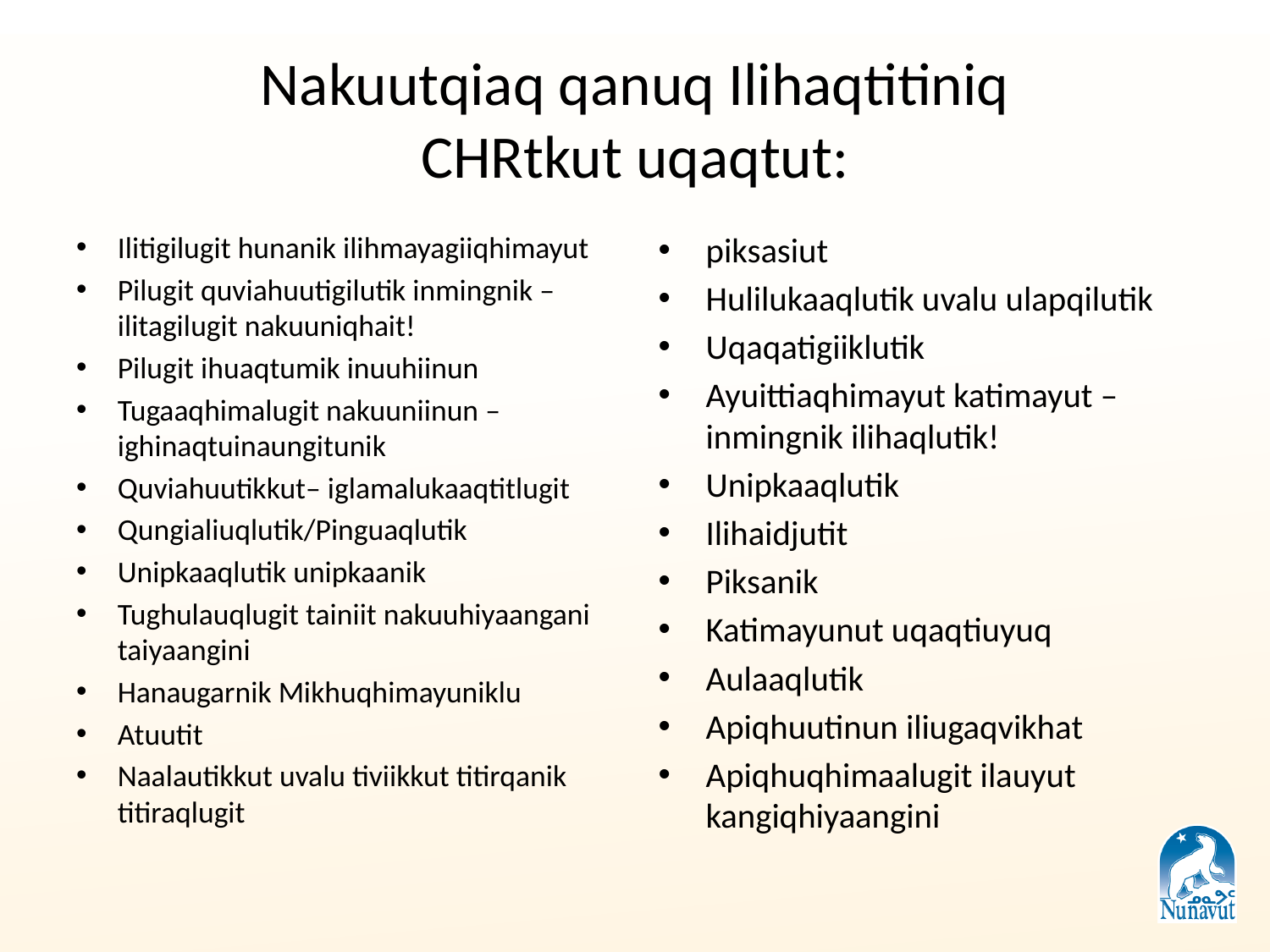

# Nakuutqiaq qanuq Ilihaqtitiniq CHRtkut uqaqtut:
Ilitigilugit hunanik ilihmayagiiqhimayut
Pilugit quviahuutigilutik inmingnik – ilitagilugit nakuuniqhait!
Pilugit ihuaqtumik inuuhiinun
Tugaaqhimalugit nakuuniinun – ighinaqtuinaungitunik
Quviahuutikkut– iglamalukaaqtitlugit
Qungialiuqlutik/Pinguaqlutik
Unipkaaqlutik unipkaanik
Tughulauqlugit tainiit nakuuhiyaangani taiyaangini
Hanaugarnik Mikhuqhimayuniklu
Atuutit
Naalautikkut uvalu tiviikkut titirqanik titiraqlugit
piksasiut
Hulilukaaqlutik uvalu ulapqilutik
Uqaqatigiiklutik
Ayuittiaqhimayut katimayut – inmingnik ilihaqlutik!
Unipkaaqlutik
Ilihaidjutit
Piksanik
Katimayunut uqaqtiuyuq
Aulaaqlutik
Apiqhuutinun iliugaqvikhat
Apiqhuqhimaalugit ilauyut kangiqhiyaangini